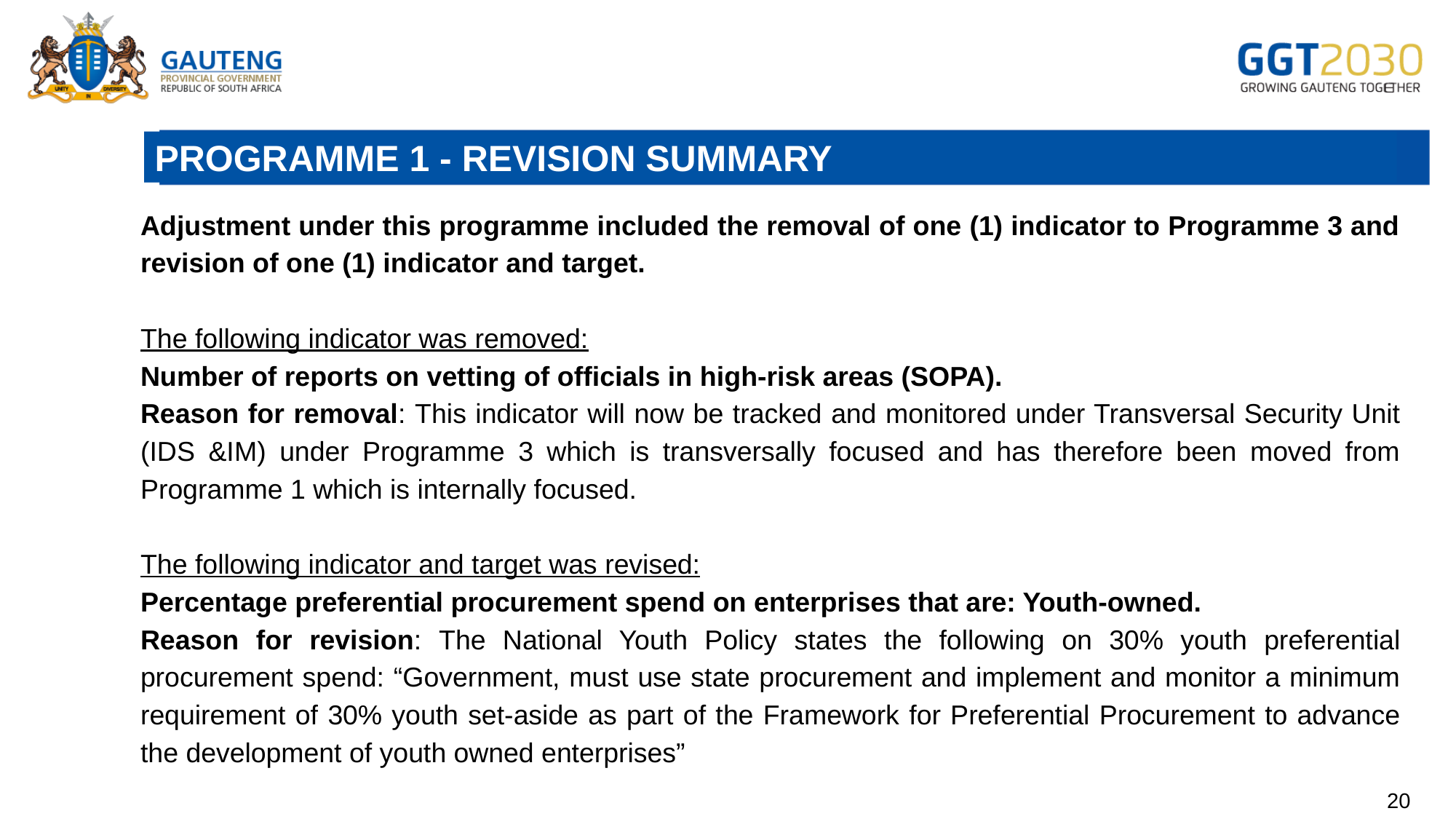

PROGRAMME 1 - REVISION SUMMARY
Adjustment under this programme included the removal of one (1) indicator to Programme 3 and revision of one (1) indicator and target.

The following indicator was removed:
Number of reports on vetting of officials in high-risk areas (SOPA).
Reason for removal: This indicator will now be tracked and monitored under Transversal Security Unit (IDS &IM) under Programme 3 which is transversally focused and has therefore been moved from Programme 1 which is internally focused.

The following indicator and target was revised:
Percentage preferential procurement spend on enterprises that are: Youth-owned.
Reason for revision: The National Youth Policy states the following on 30% youth preferential procurement spend: “Government, must use state procurement and implement and monitor a minimum requirement of 30% youth set-aside as part of the Framework for Preferential Procurement to advance the development of youth owned enterprises”

20